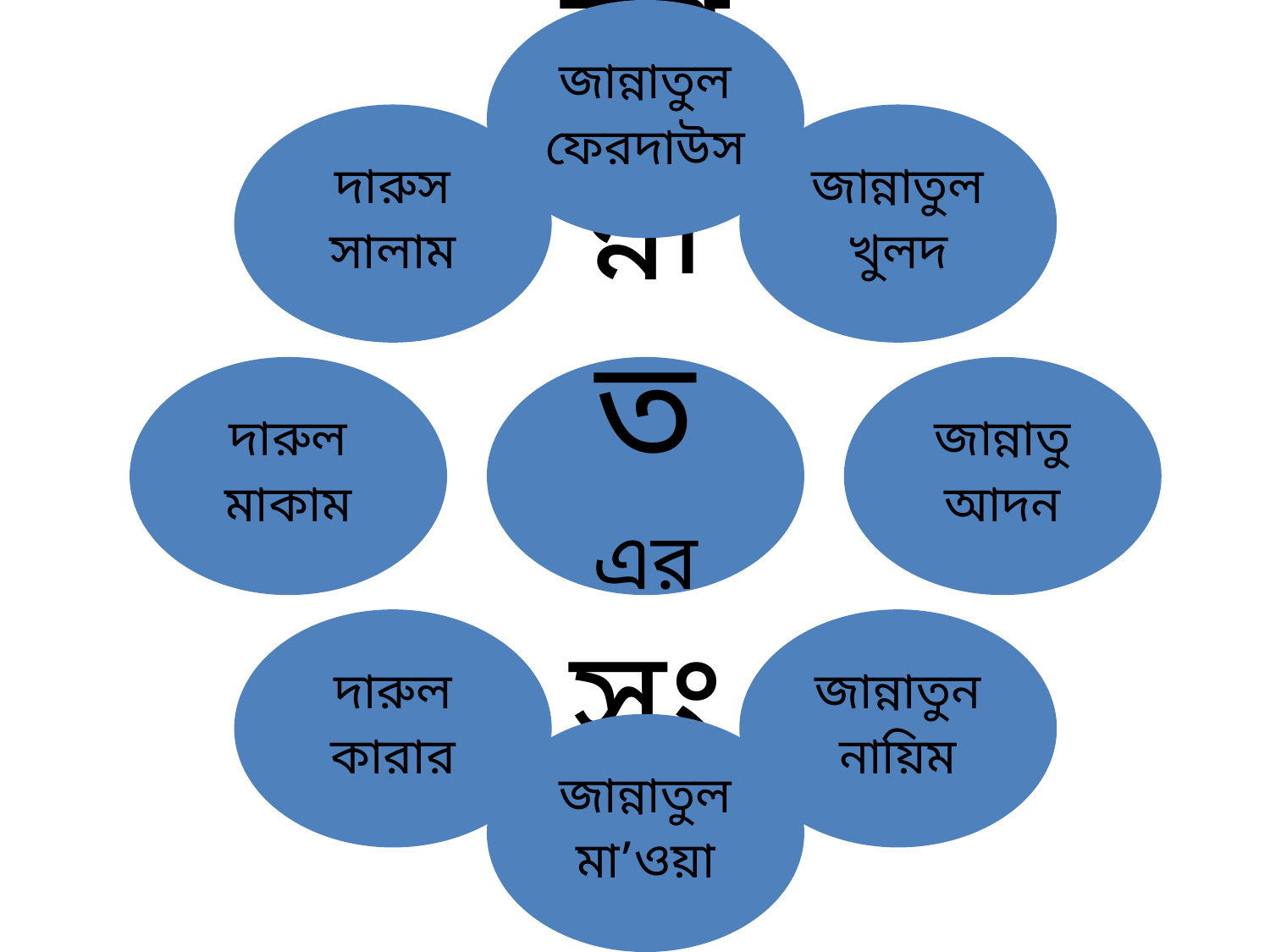

জান্নাতুল মা’ওয়া
দারুল কারার
দারুল মাকাম
দারুস সালাম
জান্নাতুন নায়িম
জান্নাতু আদন
জান্নাতুল খুলদ
জান্নাতুল ফেরদাউস